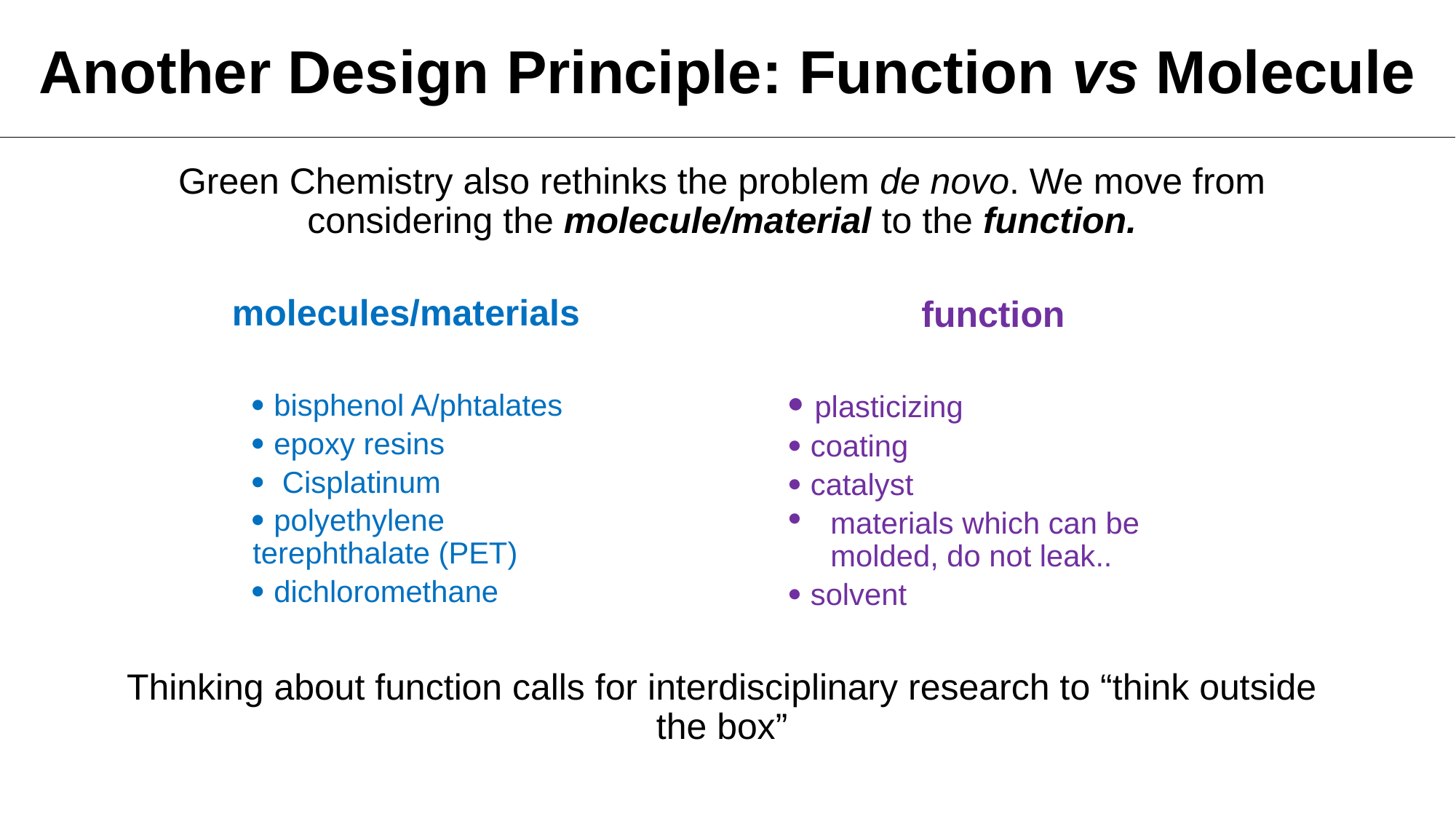

# Another Design Principle: Function vs Molecule
Green Chemistry also rethinks the problem de novo. We move from considering the molecule/material to the function.

Thinking about function calls for interdisciplinary research to “think outside the box”
molecules/materials

• bisphenol A/phtalates
• epoxy resins
•  Cisplatinum
• polyethylene terephthalate (PET)
• dichloromethane

function

• plasticizing
• coating
• catalyst
materials which can be molded, do not leak..
• solvent